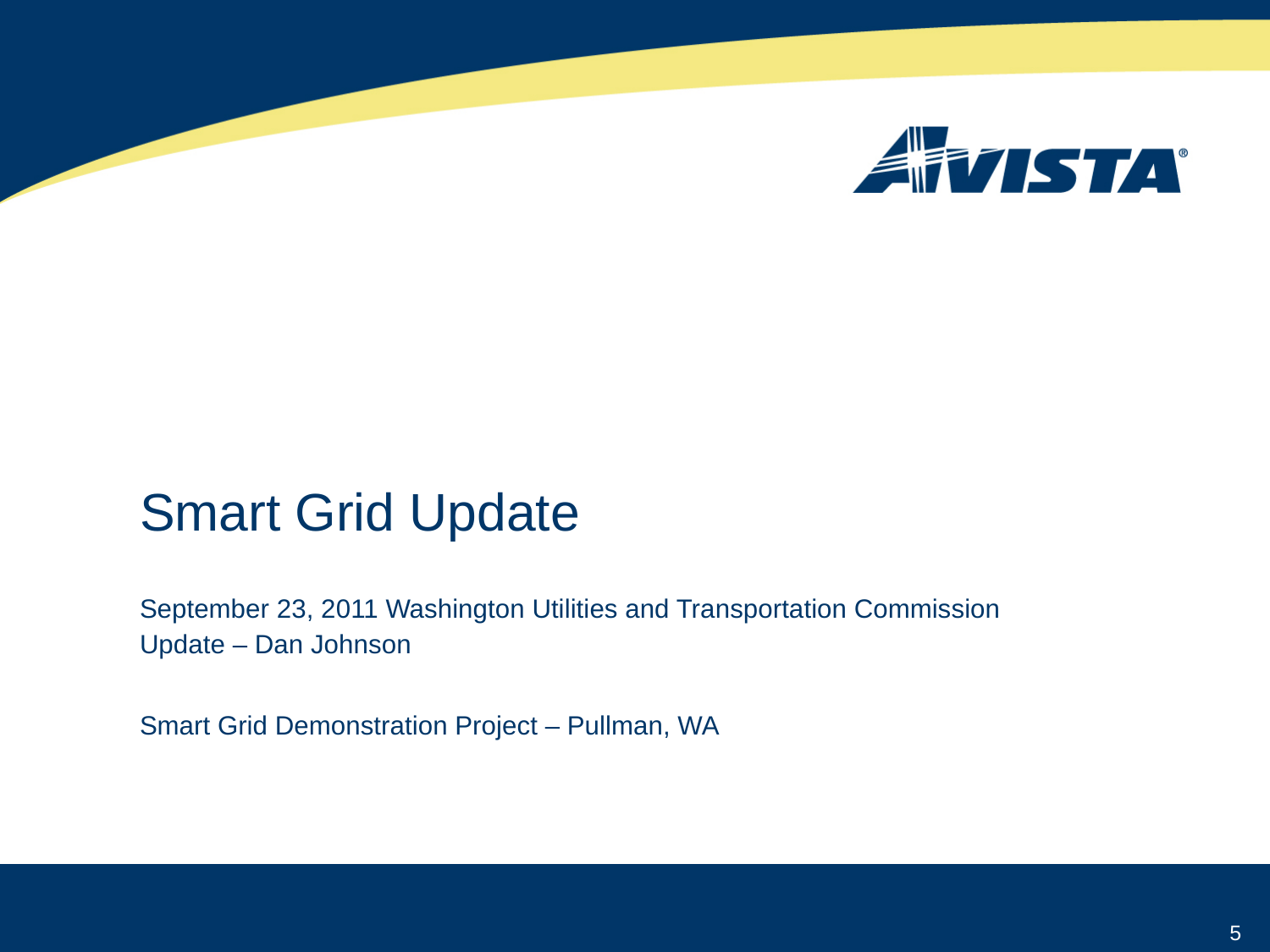

# Smart Grid Update
September 23, 2011 Washington Utilities and Transportation Commission Update – Dan Johnson

Smart Grid Demonstration Project – Pullman, WA
5